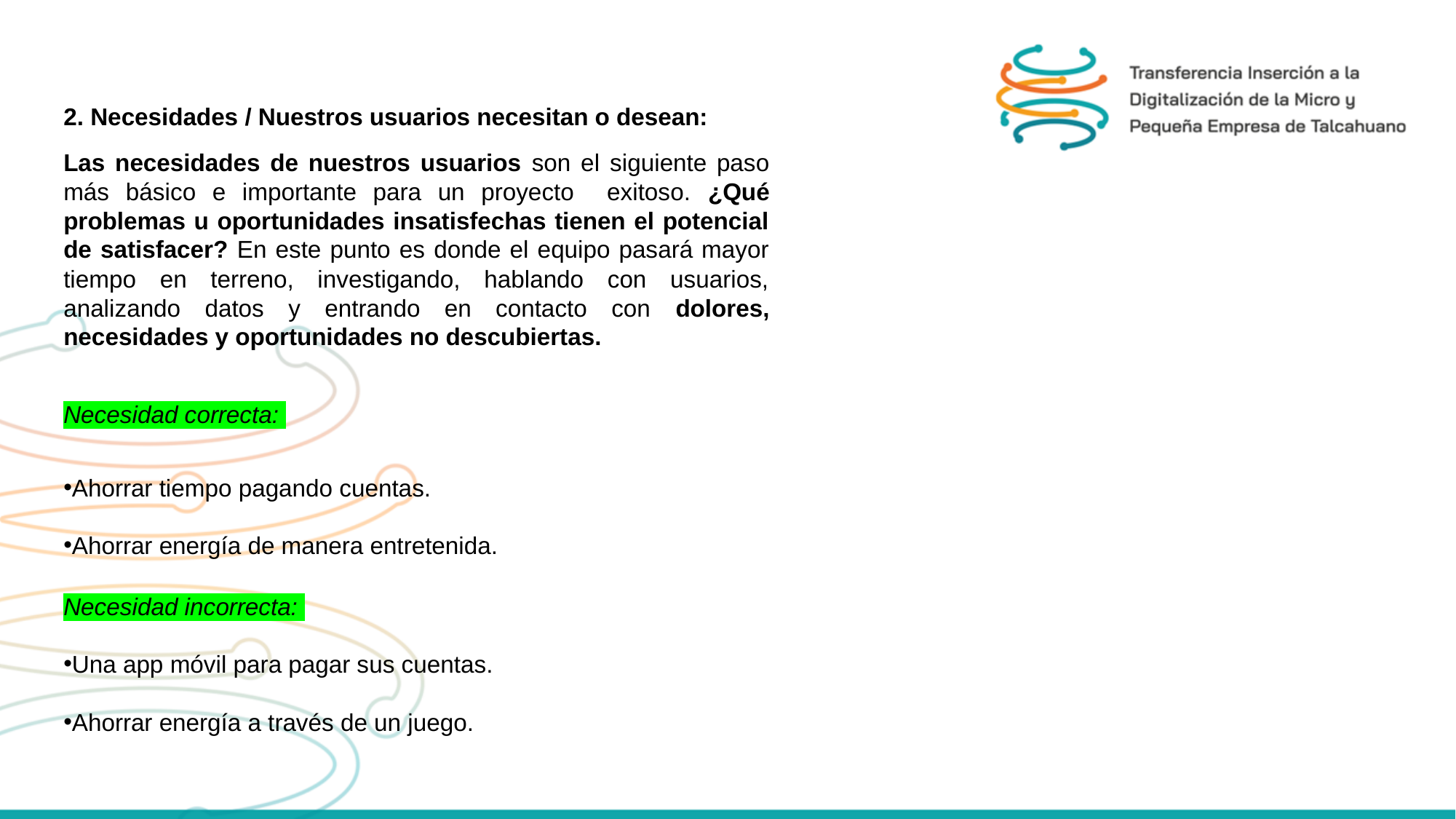

2. Necesidades / Nuestros usuarios necesitan o desean:
Las necesidades de nuestros usuarios son el siguiente paso más básico e importante para un proyecto  exitoso. ¿Qué problemas u oportunidades insatisfechas tienen el potencial de satisfacer? En este punto es donde el equipo pasará mayor tiempo en terreno, investigando, hablando con usuarios, analizando datos y entrando en contacto con dolores, necesidades y oportunidades no descubiertas.
Necesidad correcta:
Ahorrar tiempo pagando cuentas.
Ahorrar energía de manera entretenida.
Necesidad incorrecta:
Una app móvil para pagar sus cuentas.
Ahorrar energía a través de un juego.